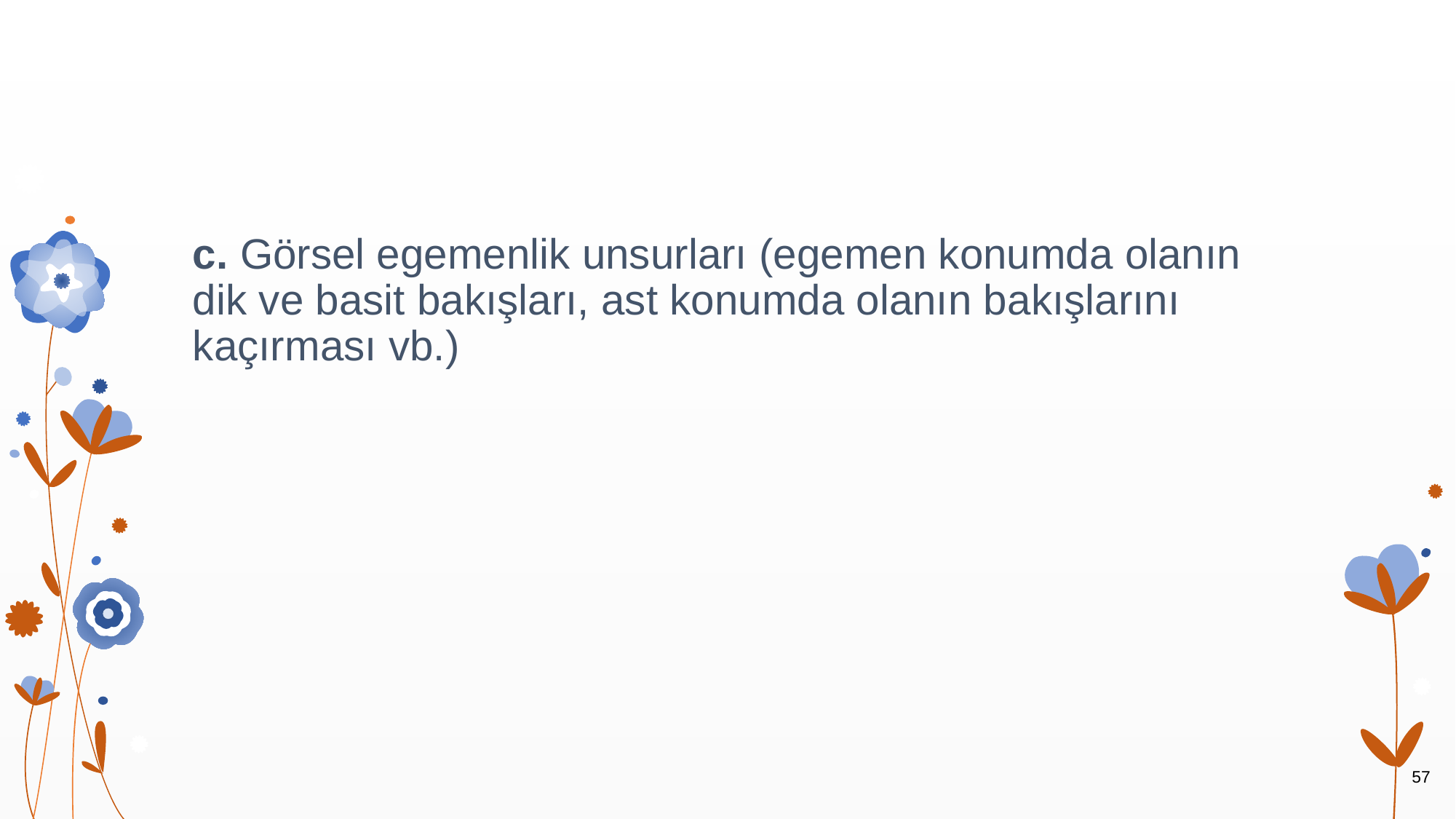

#
c. Görsel egemenlik unsurları (egemen konumda olanın dik ve basit bakışları, ast konumda olanın bakışlarını kaçırması vb.)

57